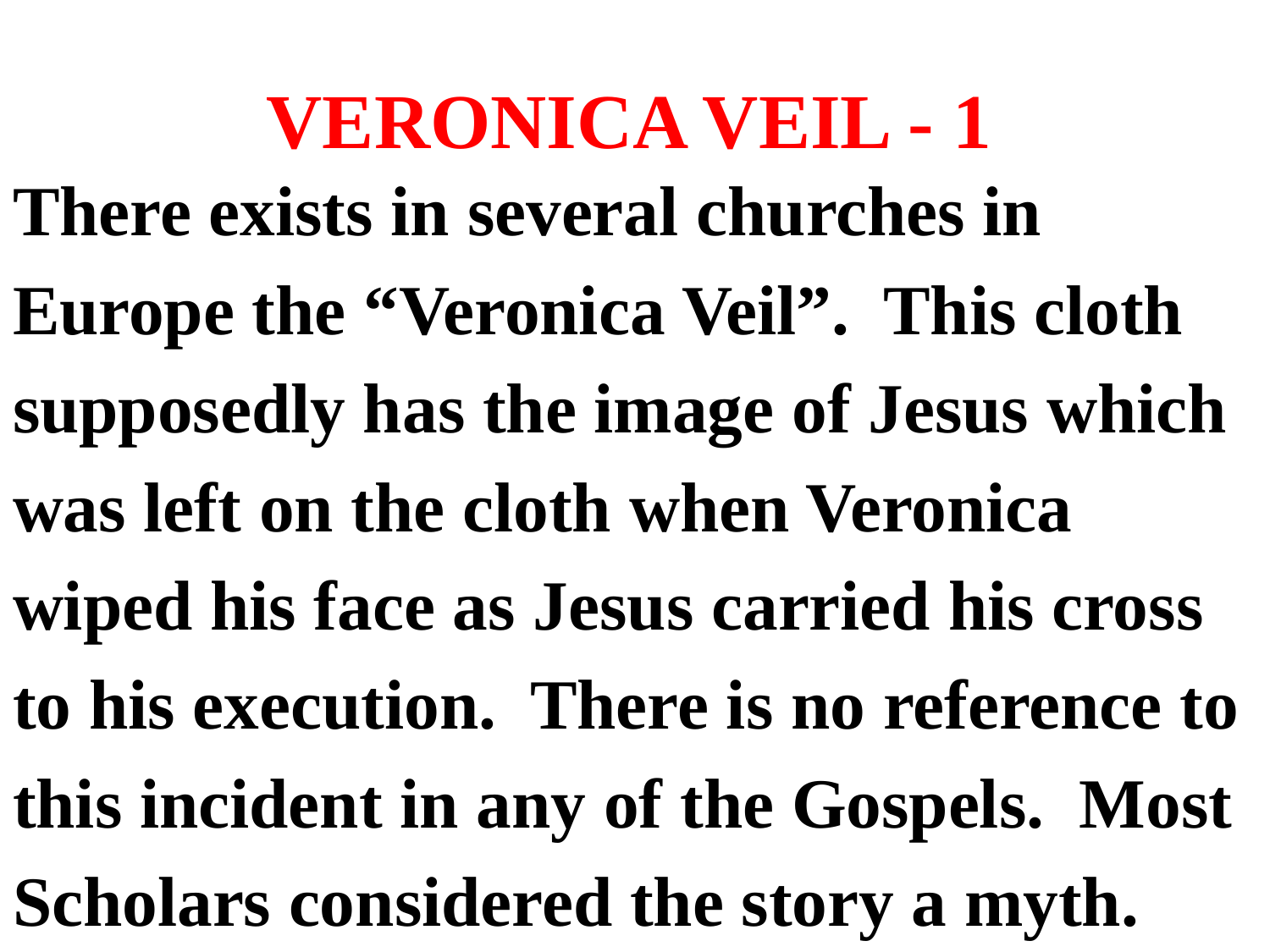

# VERONICA VEIL - 1
There exists in several churches in
Europe the “Veronica Veil”.  This cloth
supposedly has the image of Jesus which
was left on the cloth when Veronica
wiped his face as Jesus carried his cross
to his execution.  There is no reference to
this incident in any of the Gospels.  Most
Scholars considered the story a myth.